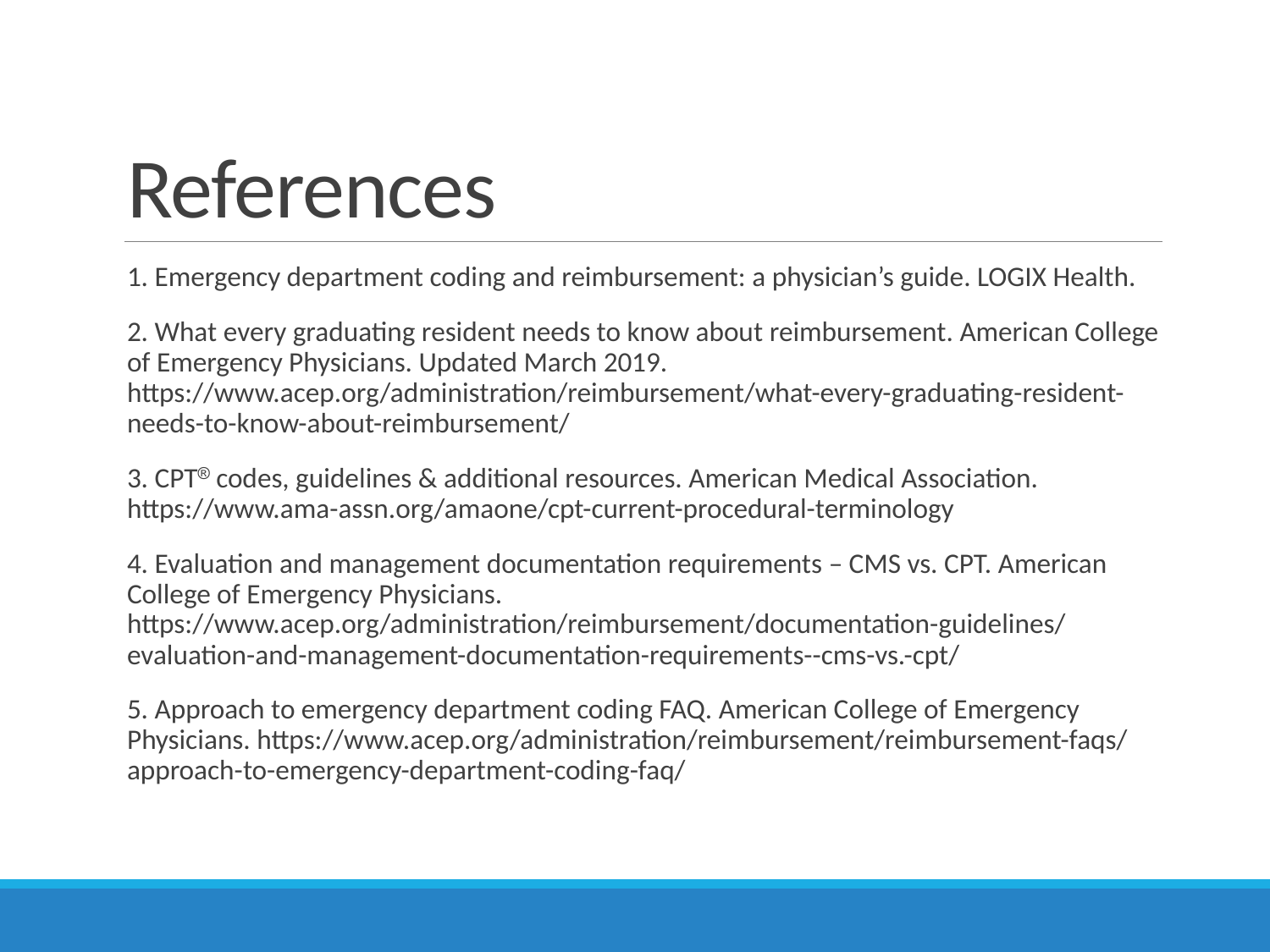

# References
1. Emergency department coding and reimbursement: a physician’s guide. LOGIX Health.
2. What every graduating resident needs to know about reimbursement. American College of Emergency Physicians. Updated March 2019. https://www.acep.org/administration/reimbursement/what-every-graduating-resident-needs-to-know-about-reimbursement/
3. CPT® codes, guidelines & additional resources. American Medical Association. https://www.ama-assn.org/amaone/cpt-current-procedural-terminology
4. Evaluation and management documentation requirements – CMS vs. CPT. American College of Emergency Physicians. https://www.acep.org/administration/reimbursement/documentation-guidelines/evaluation-and-management-documentation-requirements--cms-vs.-cpt/
5. Approach to emergency department coding FAQ. American College of Emergency Physicians. https://www.acep.org/administration/reimbursement/reimbursement-faqs/approach-to-emergency-department-coding-faq/